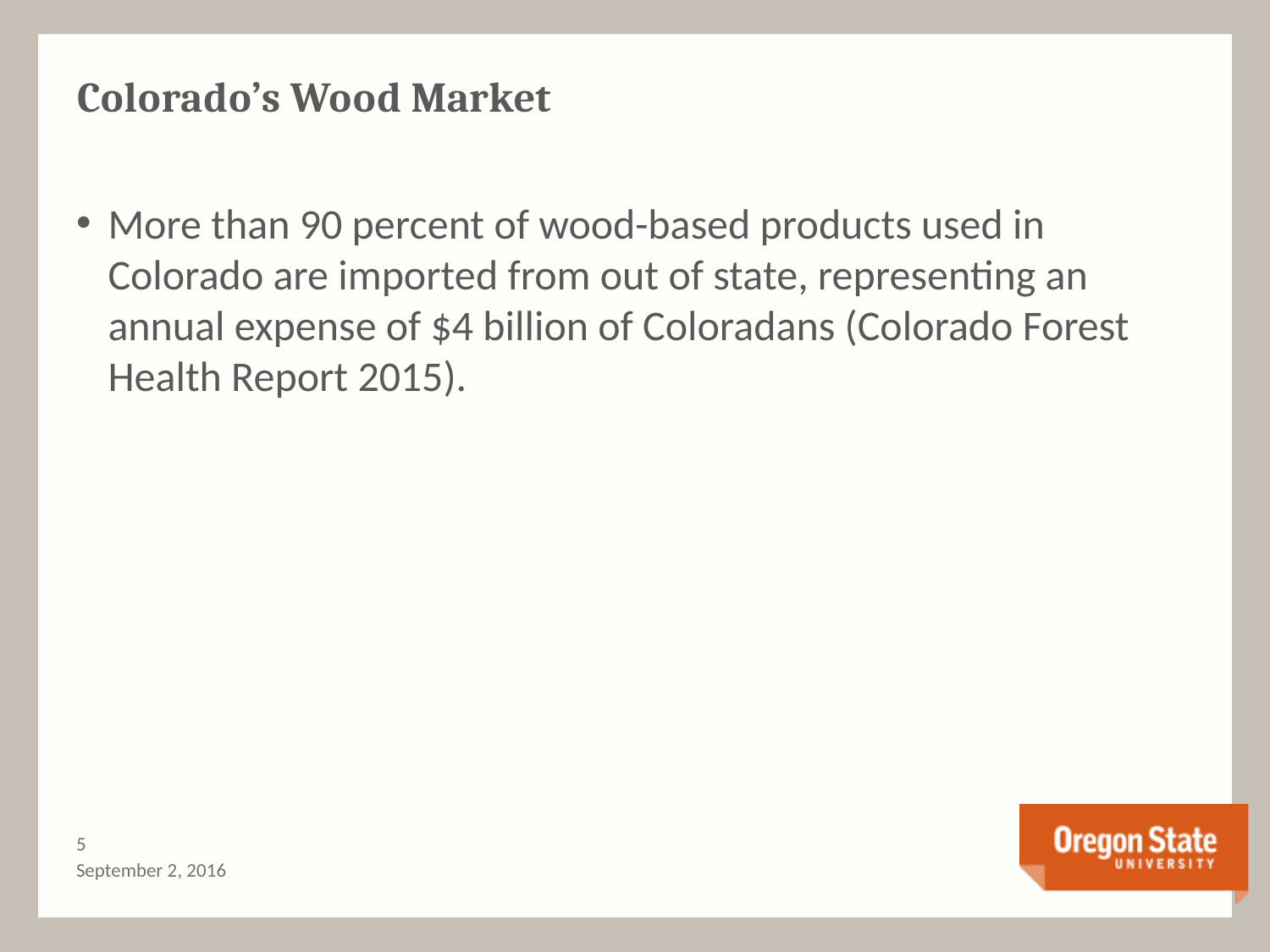

# Colorado’s Wood Market
More than 90 percent of wood-based products used in Colorado are imported from out of state, representing an annual expense of $4 billion of Coloradans (Colorado Forest Health Report 2015).
5
September 2, 2016